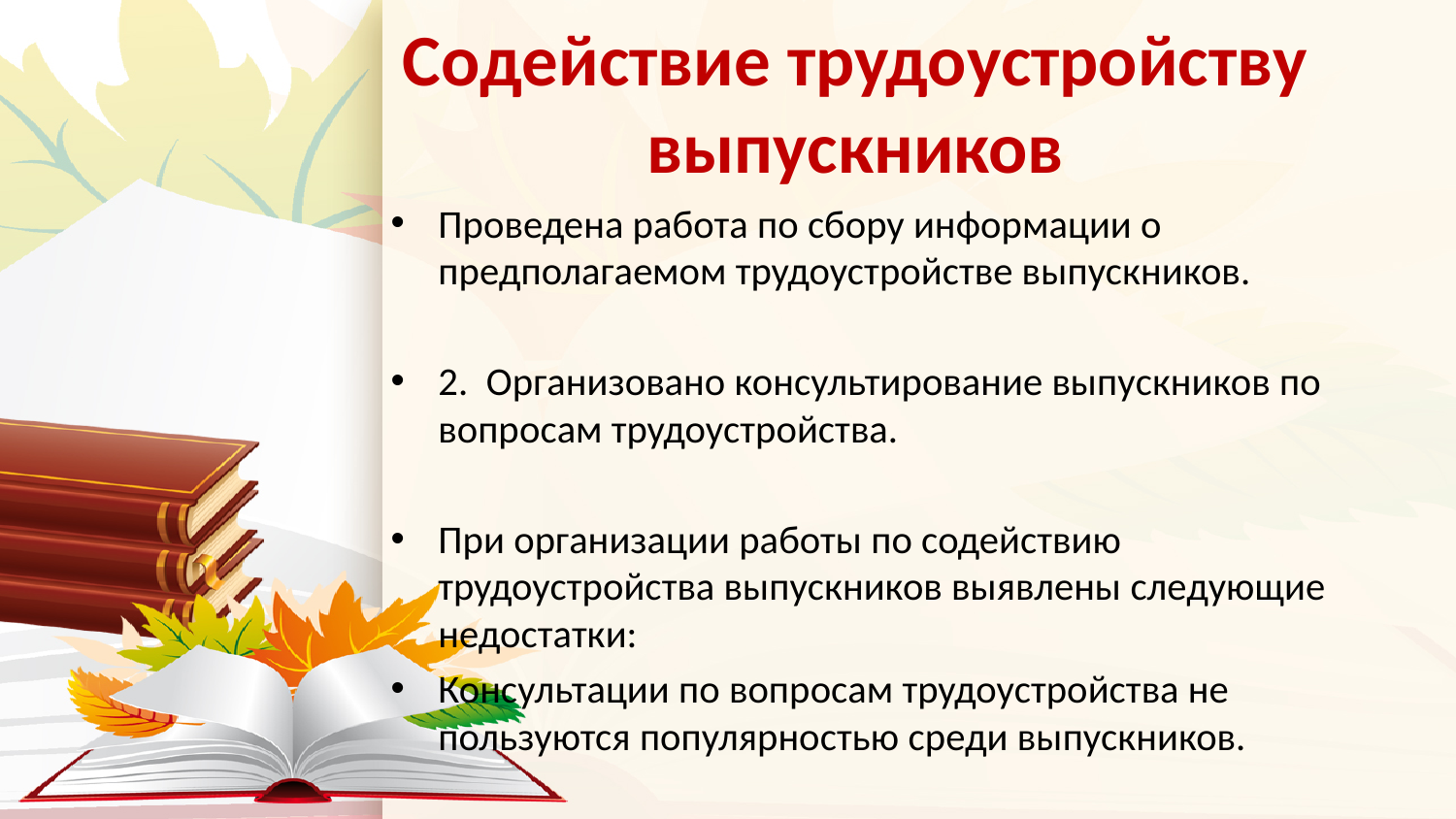

# Содействие трудоустройству выпускников
Проведена работа по сбору информации о предполагаемом трудоустройстве выпускников.

2.  Организовано консультирование выпускников по вопросам трудоустройства.

При организации работы по содействию трудоустройства выпускников выявлены следующие недостатки:
Консультации по вопросам трудоустройства не пользуются популярностью среди выпускников.